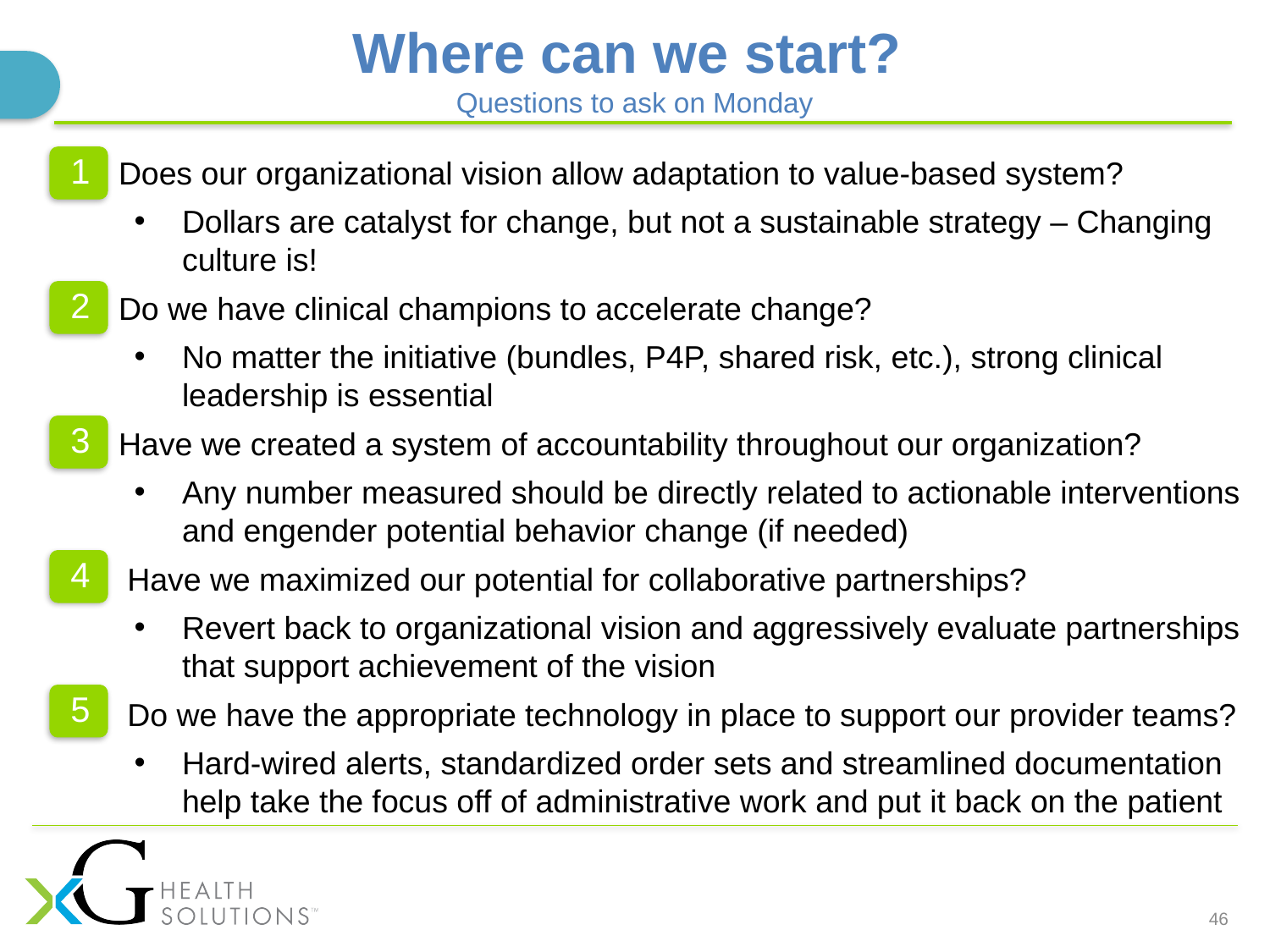

Where can we start?
Questions to ask on Monday
1
Does our organizational vision allow adaptation to value-based system?
Dollars are catalyst for change, but not a sustainable strategy – Changing culture is!
Do we have clinical champions to accelerate change?
No matter the initiative (bundles, P4P, shared risk, etc.), strong clinical leadership is essential
Have we created a system of accountability throughout our organization?
Any number measured should be directly related to actionable interventions and engender potential behavior change (if needed)
 Have we maximized our potential for collaborative partnerships?
Revert back to organizational vision and aggressively evaluate partnerships that support achievement of the vision
 Do we have the appropriate technology in place to support our provider teams?
Hard-wired alerts, standardized order sets and streamlined documentation help take the focus off of administrative work and put it back on the patient
2
3
4
5
46